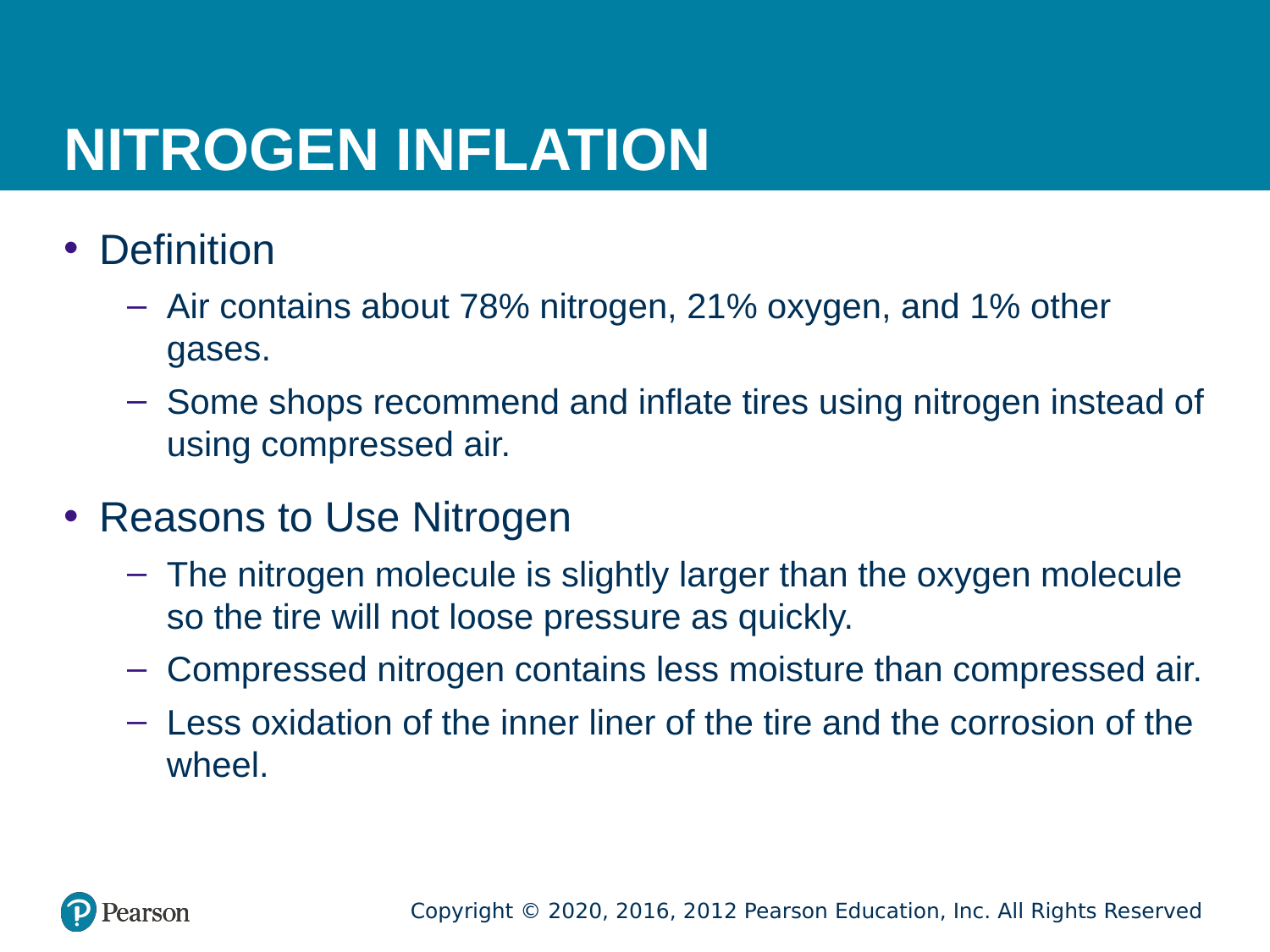

# NITROGEN INFLATION
Definition
Air contains about 78% nitrogen, 21% oxygen, and 1% other gases.
Some shops recommend and inflate tires using nitrogen instead of using compressed air.
Reasons to Use Nitrogen
The nitrogen molecule is slightly larger than the oxygen molecule so the tire will not loose pressure as quickly.
Compressed nitrogen contains less moisture than compressed air.
Less oxidation of the inner liner of the tire and the corrosion of the wheel.